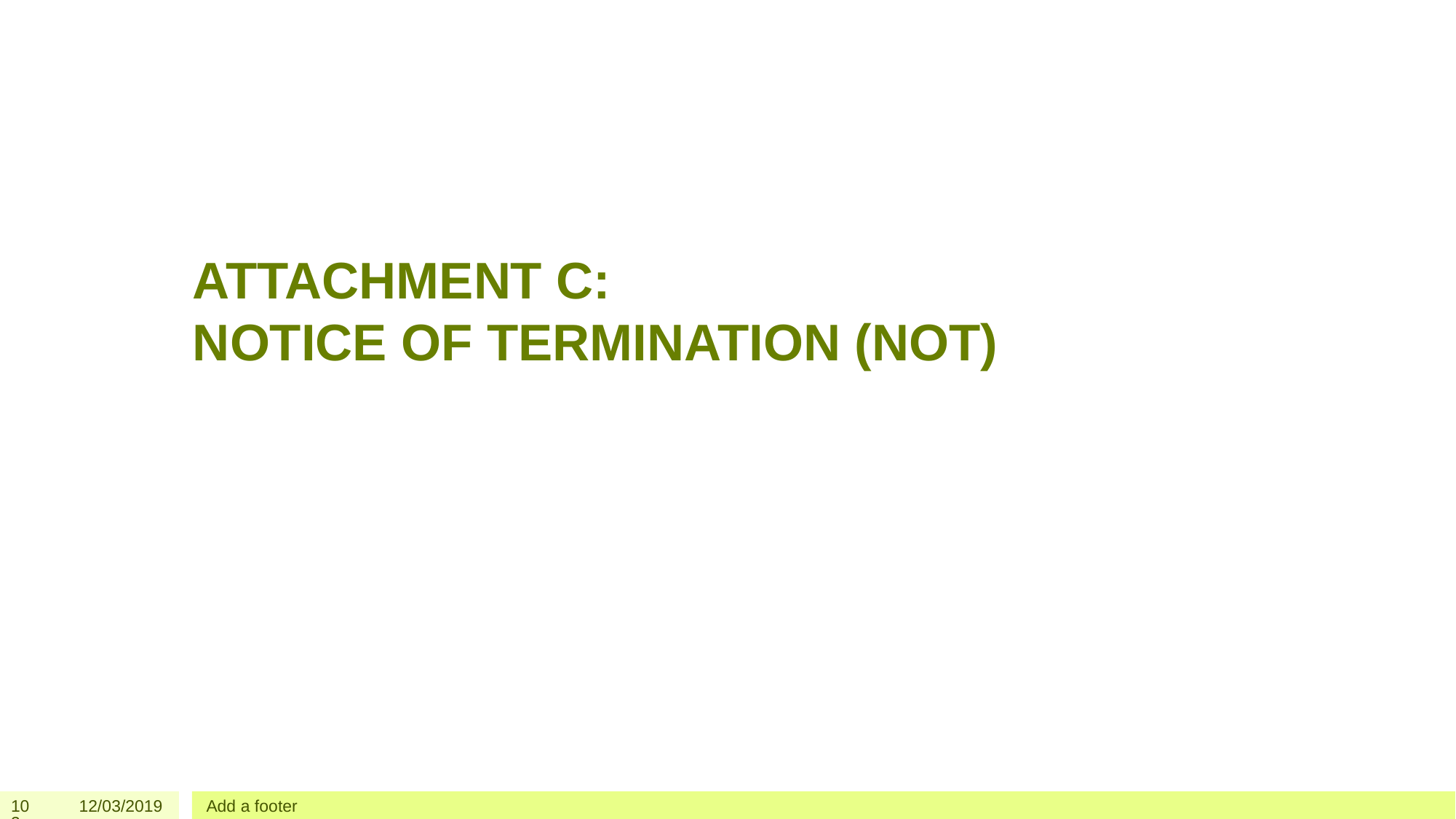

# ATTACHMENT C: NOTICE OF TERMINATION (NOT)
103
12/03/2019
Add a footer